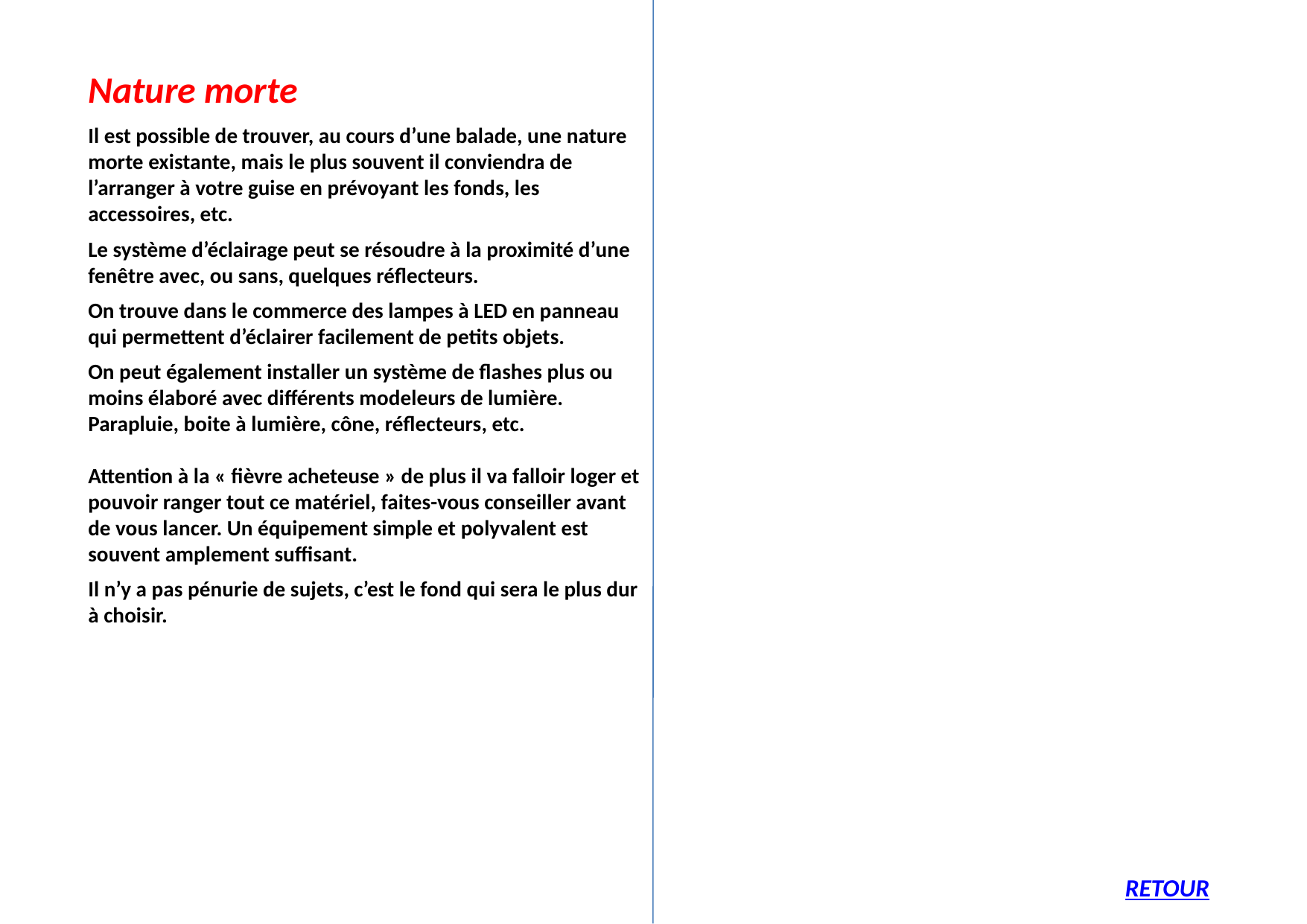

Nature morte

Il est possible de trouver, au cours d’une balade, une nature morte existante, mais le plus souvent il conviendra de l’arranger à votre guise en prévoyant les fonds, les accessoires, etc.

Le système d’éclairage peut se résoudre à la proximité d’une fenêtre avec, ou sans, quelques réflecteurs.

On trouve dans le commerce des lampes à LED en panneau qui permettent d’éclairer facilement de petits objets.

On peut également installer un système de flashes plus ou moins élaboré avec différents modeleurs de lumière.
Parapluie, boite à lumière, cône, réflecteurs, etc.

Attention à la « fièvre acheteuse » de plus il va falloir loger et pouvoir ranger tout ce matériel, faites-vous conseiller avant de vous lancer. Un équipement simple et polyvalent est souvent amplement suffisant.

Il n’y a pas pénurie de sujets, c’est le fond qui sera le plus dur à choisir.
RETOUR